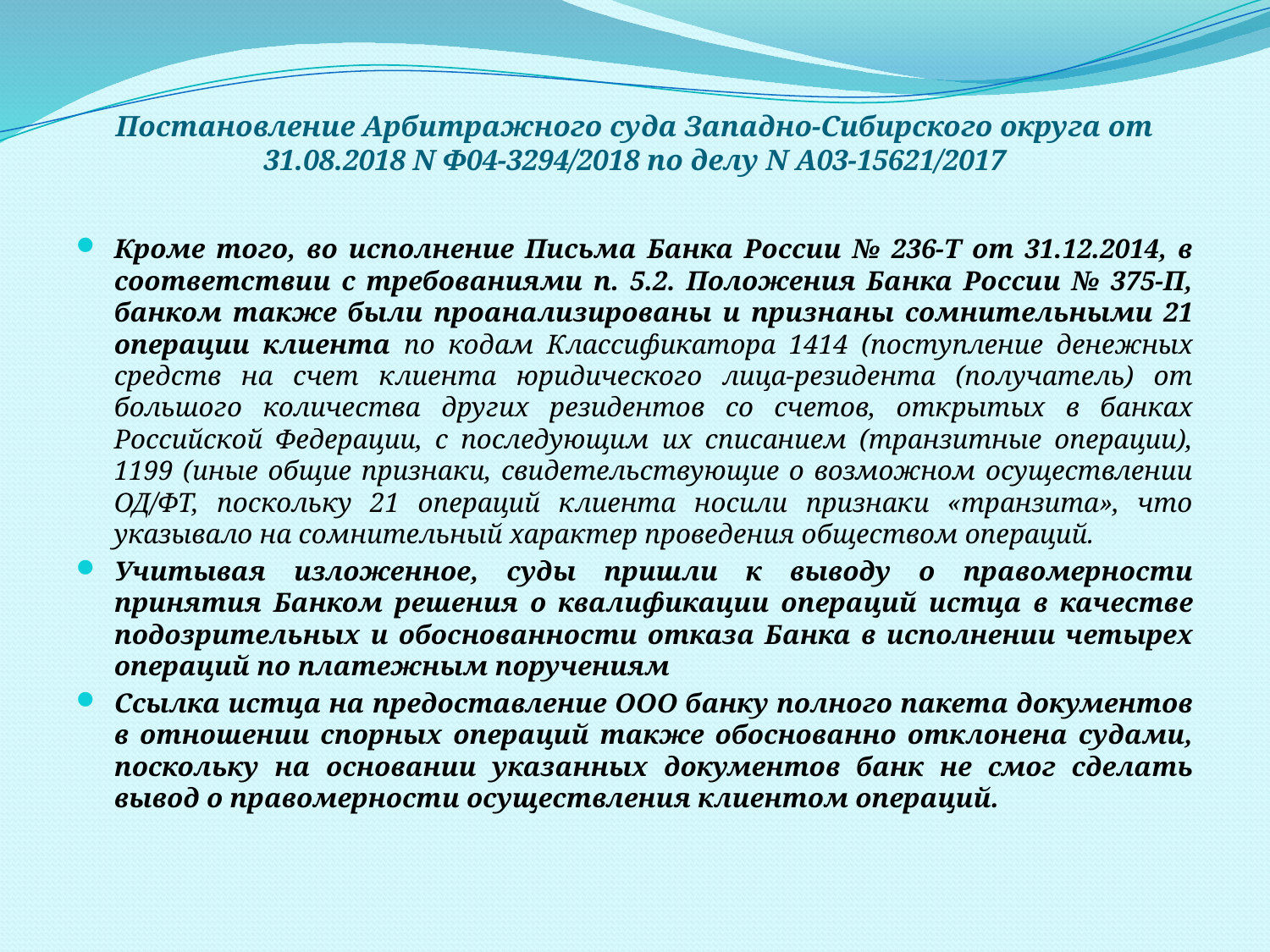

# Постановление Арбитражного суда Западно-Сибирского округа от 31.08.2018 N Ф04-3294/2018 по делу N А03-15621/2017
Кроме того, во исполнение Письма Банка России № 236-Т от 31.12.2014, в соответствии с требованиями п. 5.2. Положения Банка России № 375-П, банком также были проанализированы и признаны сомнительными 21 операции клиента по кодам Классификатора 1414 (поступление денежных средств на счет клиента юридического лица-резидента (получатель) от большого количества других резидентов со счетов, открытых в банках Российской Федерации, с последующим их списанием (транзитные операции), 1199 (иные общие признаки, свидетельствующие о возможном осуществлении ОД/ФТ, поскольку 21 операций клиента носили признаки «транзита», что указывало на сомнительный характер проведения обществом операций.
Учитывая изложенное, суды пришли к выводу о правомерности принятия Банком решения о квалификации операций истца в качестве подозрительных и обоснованности отказа Банка в исполнении четырех операций по платежным поручениям
Ссылка истца на предоставление ООО банку полного пакета документов в отношении спорных операций также обоснованно отклонена судами, поскольку на основании указанных документов банк не смог сделать вывод о правомерности осуществления клиентом операций.